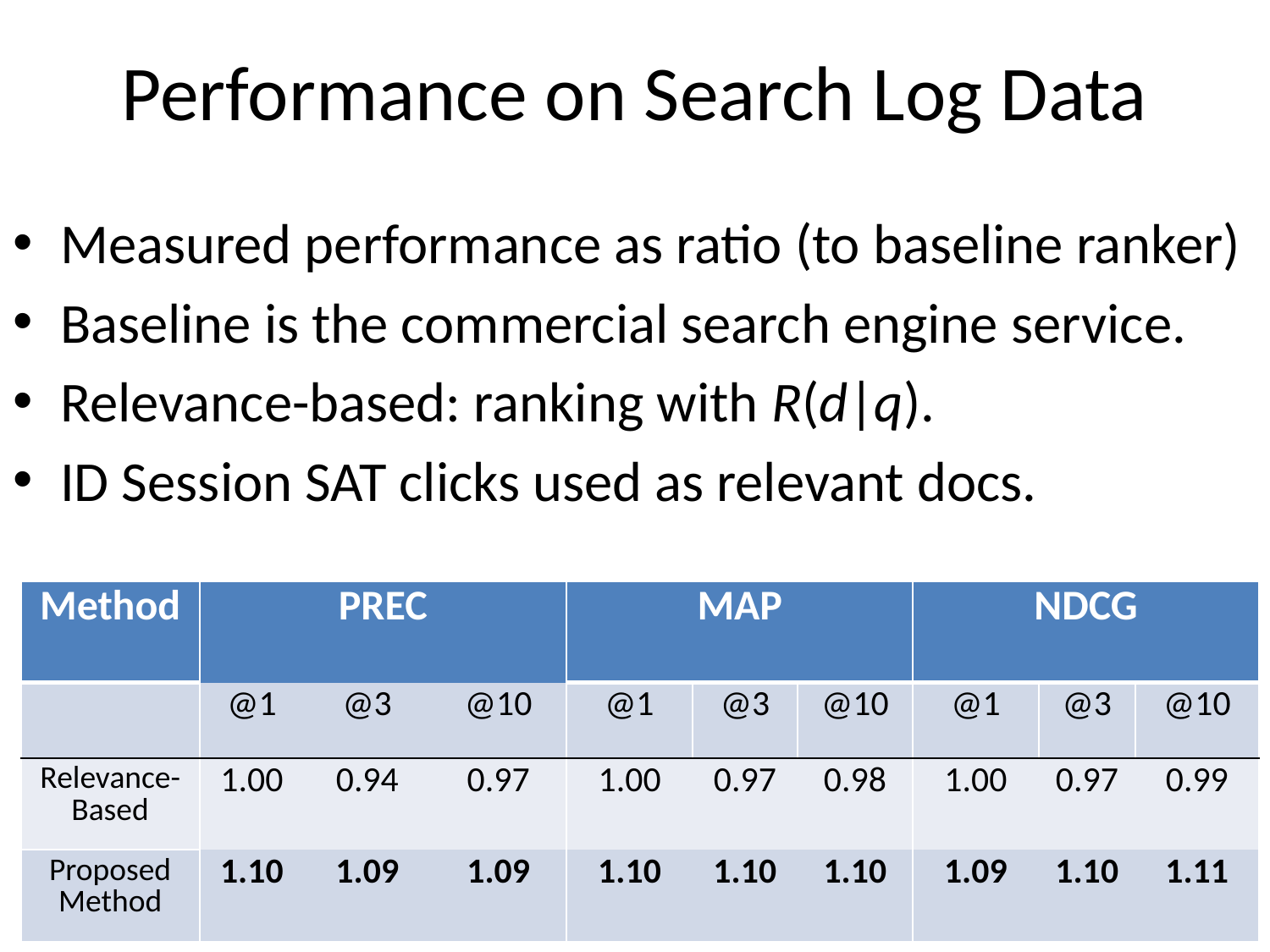

# Performance on Search Log Data
Measured performance as ratio (to baseline ranker)
Baseline is the commercial search engine service.
Relevance-based: ranking with R(d|q).
ID Session SAT clicks used as relevant docs.
| Method | PREC |  |  | MAP |  |  | NDCG |  |  |
| --- | --- | --- | --- | --- | --- | --- | --- | --- | --- |
|  | @1 | @3 | @10 | @1 | @3 | @10 | @1 | @3 | @10 |
| Relevance-Based | 1.00 | 0.94 | 0.97 | 1.00 | 0.97 | 0.98 | 1.00 | 0.97 | 0.99 |
| Proposed Method | 1.10 | 1.09 | 1.09 | 1.10 | 1.10 | 1.10 | 1.09 | 1.10 | 1.11 |